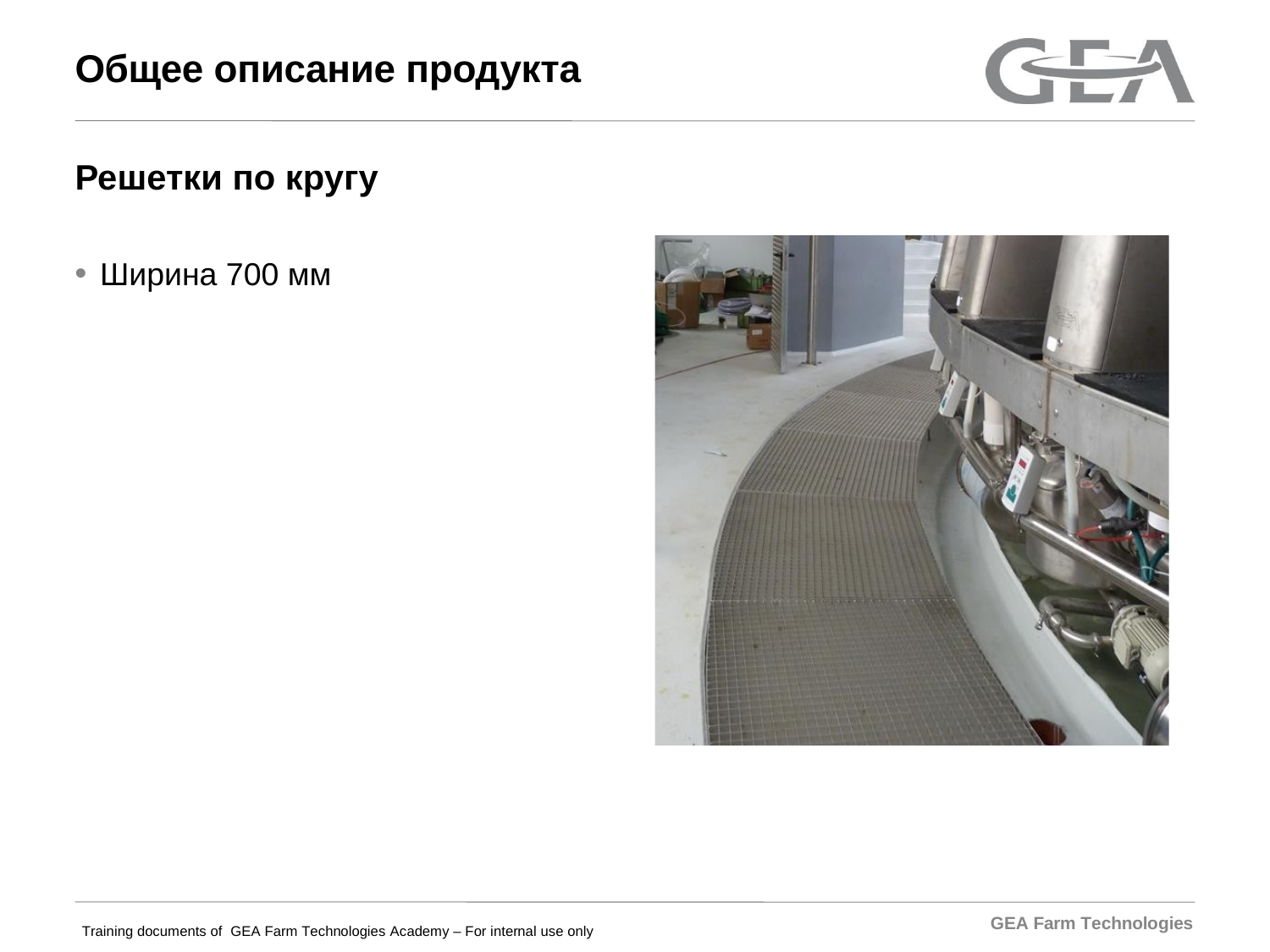

# Общее описание продукта

Решетки по кругу

Ширина 700 мм

GEA Farm Technologies
Training documents of  GEA Farm Technologies Academy – For internal use only